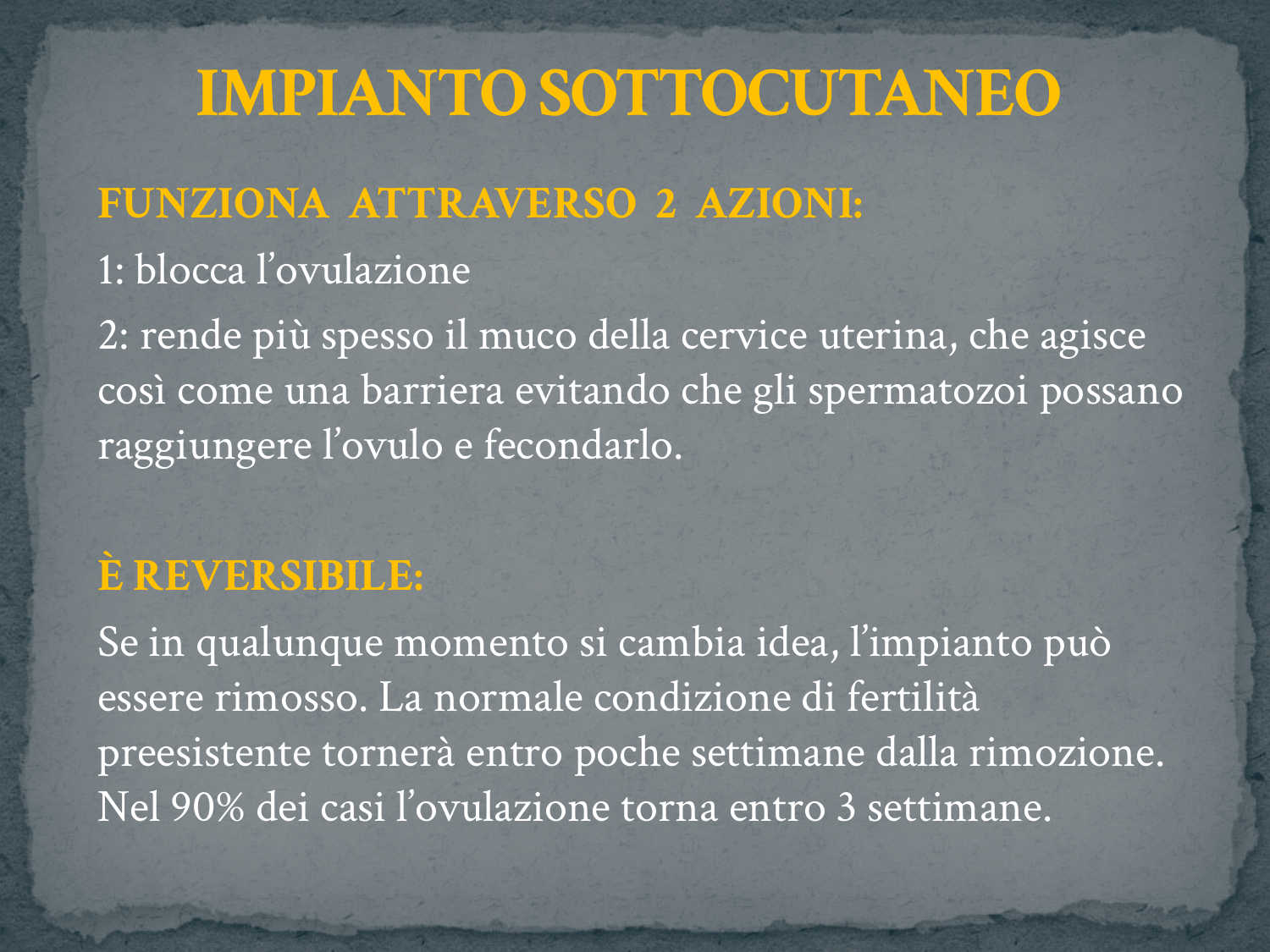

# IMPIANTO SOTTOCUTANEO
FUNZIONA  ATTRAVERSO  2  AZIONI:
1: blocca l’ovulazione
2: rende più spesso il muco della cervice uterina, che agisce così come una barriera evitando che gli spermatozoi possano raggiungere l’ovulo e fecondarlo.

È REVERSIBILE:
Se in qualunque momento si cambia idea, l’impianto può essere rimosso. La normale condizione di fertilità preesistente tornerà entro poche settimane dalla rimozione. Nel 90% dei casi l’ovulazione torna entro 3 settimane.